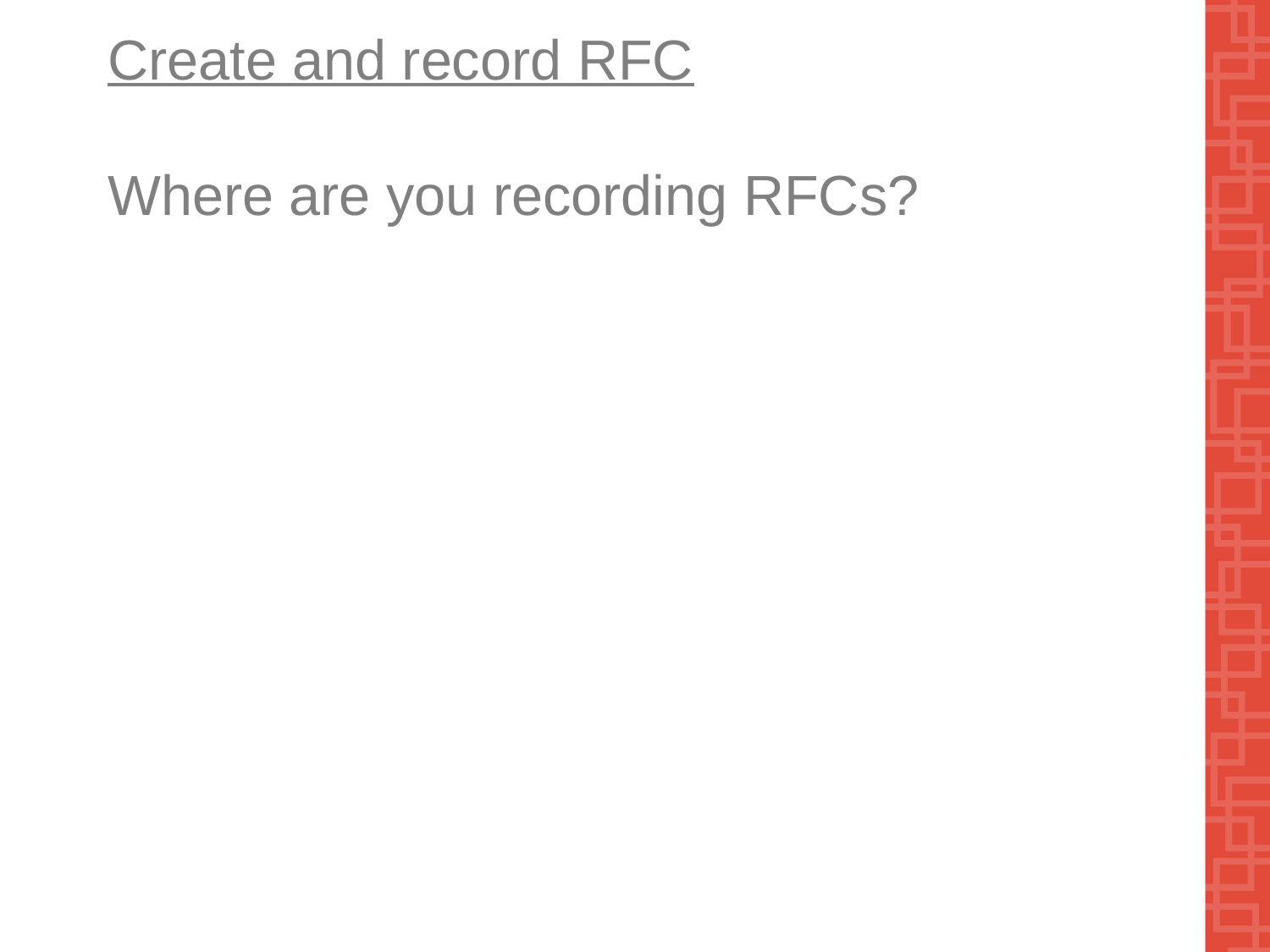

# Create and record RFC Where are you recording RFCs?